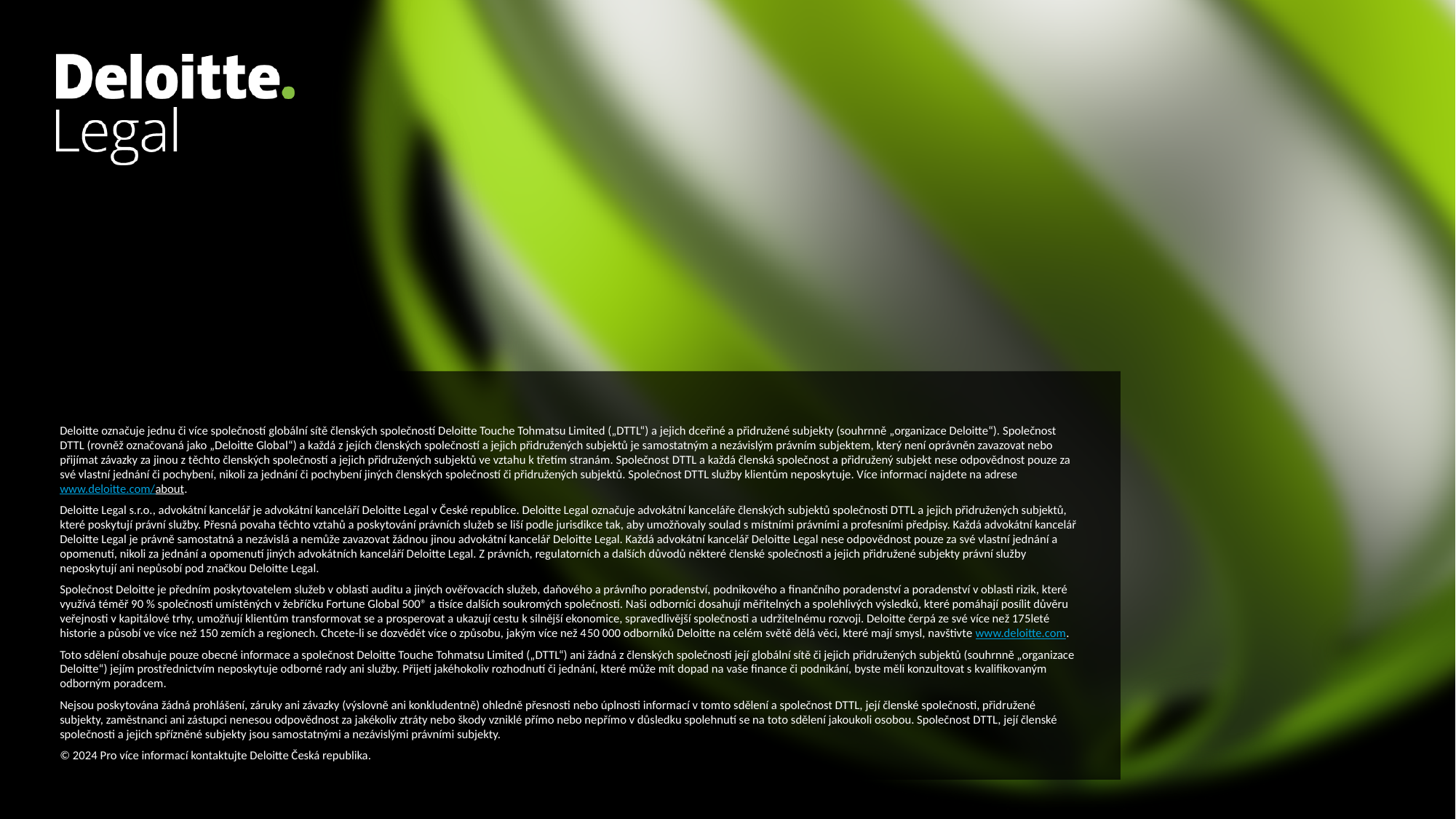

Deloitte označuje jednu či více společností globální sítě členských společností Deloitte Touche Tohmatsu Limited („DTTL“) a jejich dceřiné a přidružené subjekty (souhrnně „organizace Deloitte“). Společnost DTTL (rovněž označovaná jako „Deloitte Global“) a každá z jejích členských společností a jejich přidružených subjektů je samostatným a nezávislým právním subjektem, který není oprávněn zavazovat nebo přijímat závazky za jinou z těchto členských společností a jejich přidružených subjektů ve vztahu k třetím stranám. Společnost DTTL a každá členská společnost a přidružený subjekt nese odpovědnost pouze za své vlastní jednání či pochybení, nikoli za jednání či pochybení jiných členských společností či přidružených subjektů. Společnost DTTL služby klientům neposkytuje. Více informací najdete na adrese www.deloitte.com/about.
Deloitte Legal s.r.o., advokátní kancelář je advokátní kanceláří Deloitte Legal v České republice. Deloitte Legal označuje advokátní kanceláře členských subjektů společnosti DTTL a jejich přidružených subjektů, které poskytují právní služby. Přesná povaha těchto vztahů a poskytování právních služeb se liší podle jurisdikce tak, aby umožňovaly soulad s místními právními a profesními předpisy. Každá advokátní kancelář Deloitte Legal je právně samostatná a nezávislá a nemůže zavazovat žádnou jinou advokátní kancelář Deloitte Legal. Každá advokátní kancelář Deloitte Legal nese odpovědnost pouze za své vlastní jednání a opomenutí, nikoli za jednání a opomenutí jiných advokátních kanceláří Deloitte Legal. Z právních, regulatorních a dalších důvodů některé členské společnosti a jejich přidružené subjekty právní služby neposkytují ani nepůsobí pod značkou Deloitte Legal.
Společnost Deloitte je předním poskytovatelem služeb v oblasti auditu a jiných ověřovacích služeb, daňového a právního poradenství, podnikového a finančního poradenství a poradenství v oblasti rizik, které využívá téměř 90 % společností umístěných v žebříčku Fortune Global 500® a tisíce dalších soukromých společností. Naši odborníci dosahují měřitelných a spolehlivých výsledků, které pomáhají posílit důvěru veřejnosti v kapitálové trhy, umožňují klientům transformovat se a prosperovat a ukazují cestu k silnější ekonomice, spravedlivější společnosti a udržitelnému rozvoji. Deloitte čerpá ze své více než 175leté historie a působí ve více než 150 zemích a regionech. Chcete-li se dozvědět více o způsobu, jakým více než 450 000 odborníků Deloitte na celém světě dělá věci, které mají smysl, navštivte www.deloitte.com.
Toto sdělení obsahuje pouze obecné informace a společnost Deloitte Touche Tohmatsu Limited („DTTL“) ani žádná z členských společností její globální sítě či jejich přidružených subjektů (souhrnně „organizace Deloitte“) jejím prostřednictvím neposkytuje odborné rady ani služby. Přijetí jakéhokoliv rozhodnutí či jednání, které může mít dopad na vaše finance či podnikání, byste měli konzultovat s kvalifikovaným odborným poradcem.
Nejsou poskytována žádná prohlášení, záruky ani závazky (výslovně ani konkludentně) ohledně přesnosti nebo úplnosti informací v tomto sdělení a společnost DTTL, její členské společnosti, přidružené subjekty, zaměstnanci ani zástupci nenesou odpovědnost za jakékoliv ztráty nebo škody vzniklé přímo nebo nepřímo v důsledku spolehnutí se na toto sdělení jakoukoli osobou. Společnost DTTL, její členské společnosti a jejich spřízněné subjekty jsou samostatnými a nezávislými právními subjekty.
© 2024 Pro více informací kontaktujte Deloitte Česká republika.